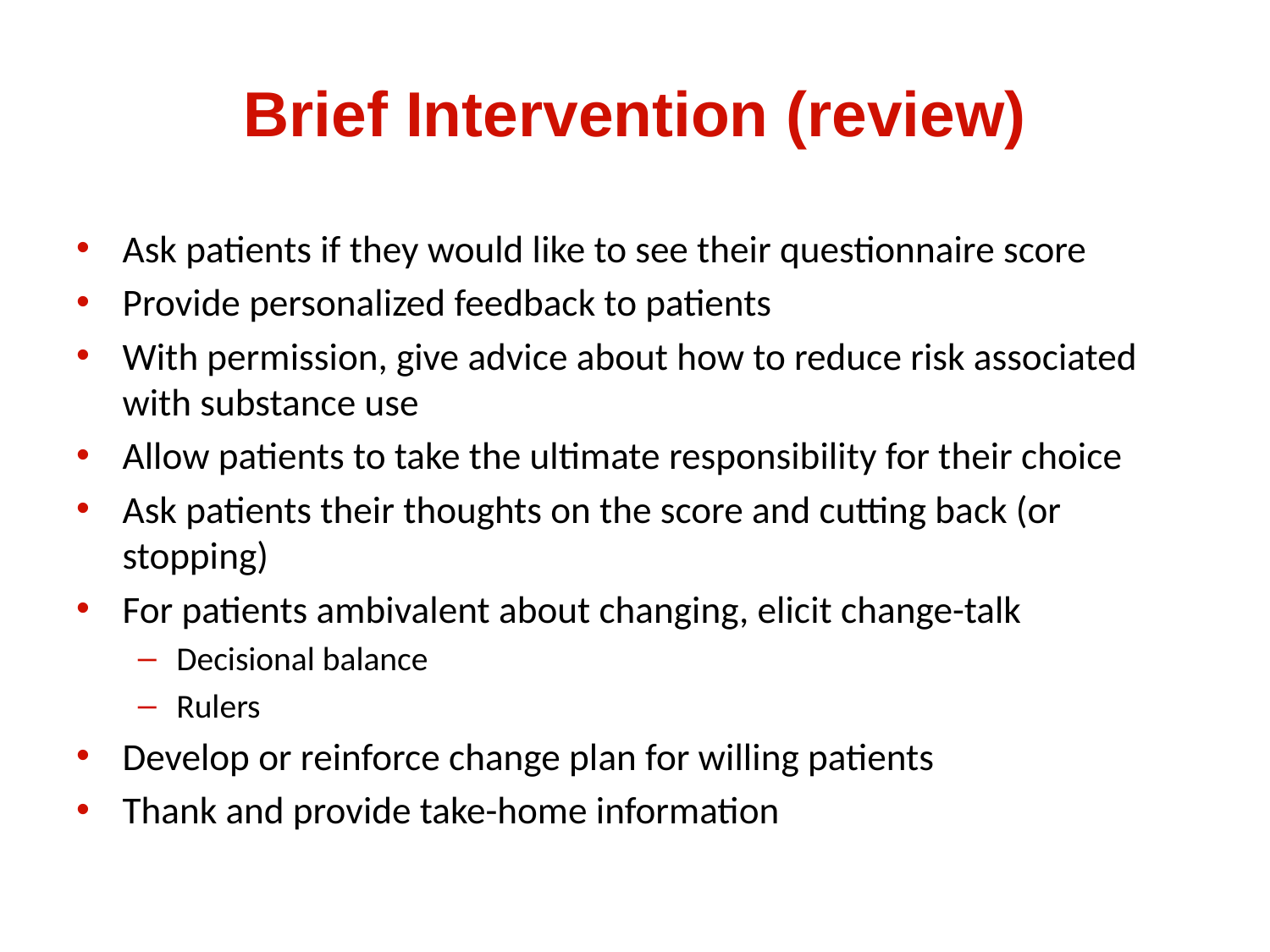

# Brief Intervention (review)
Ask patients if they would like to see their questionnaire score
Provide personalized feedback to patients
With permission, give advice about how to reduce risk associated with substance use
Allow patients to take the ultimate responsibility for their choice
Ask patients their thoughts on the score and cutting back (or stopping)
For patients ambivalent about changing, elicit change-talk
Decisional balance
Rulers
Develop or reinforce change plan for willing patients
Thank and provide take-home information